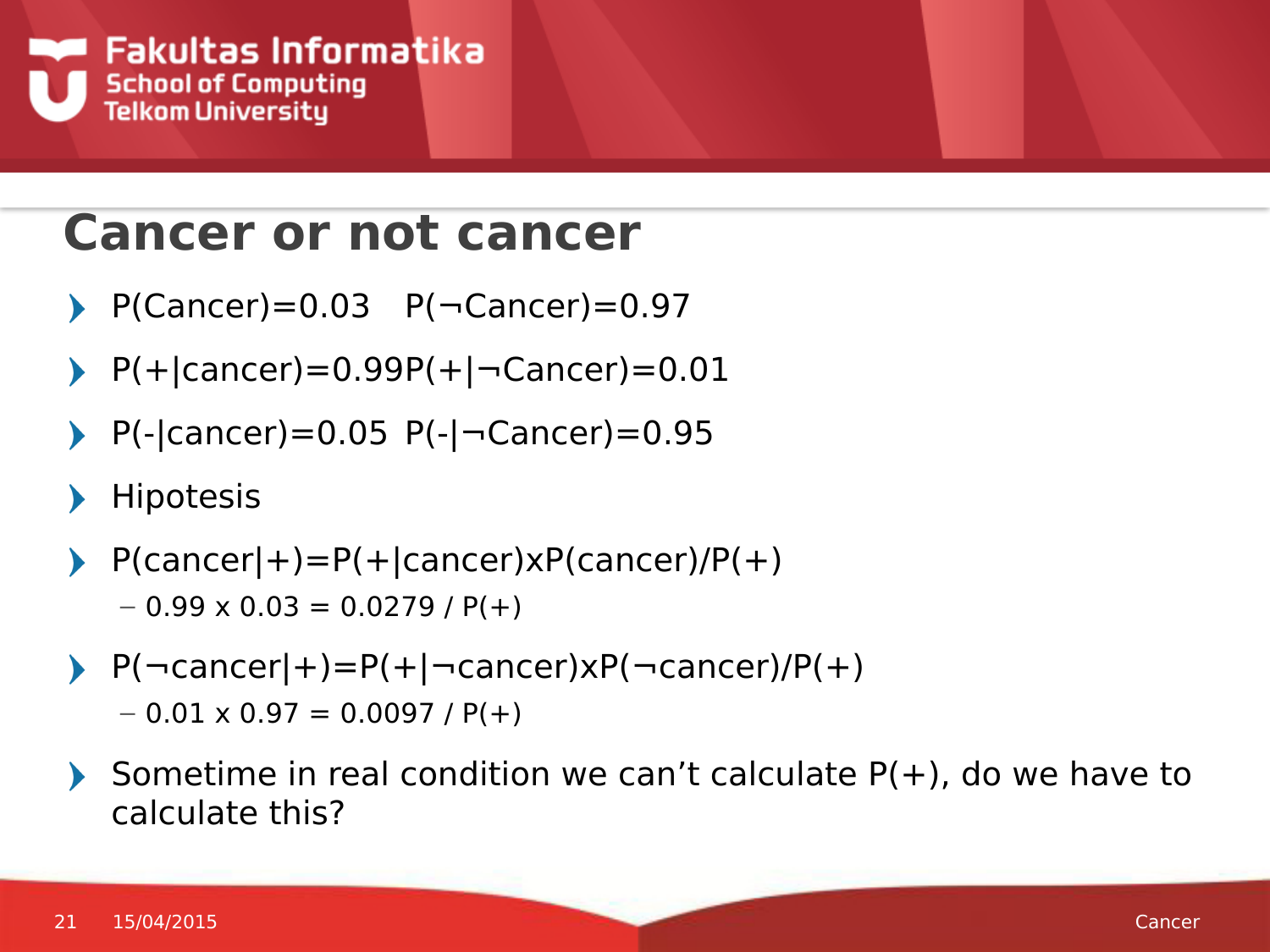

# Cancer or not cancer
P(Cancer)=0.03			P(¬Cancer)=0.97
P(+|cancer)=0.99			P(+|¬Cancer)=0.01
P(-|cancer)=0.05			P(-|¬Cancer)=0.95
Hipotesis
P(cancer|+)=P(+|cancer)xP(cancer)/P(+)
0.99 x 0.03 = 0.0279 / P(+)
P(¬cancer|+)=P(+|¬cancer)xP(¬cancer)/P(+)
0.01 x 0.97 = 0.0097 / P(+)
Sometime in real condition we can’t calculate P(+), do we have to calculate this?

Cancer
21
15/04/2015